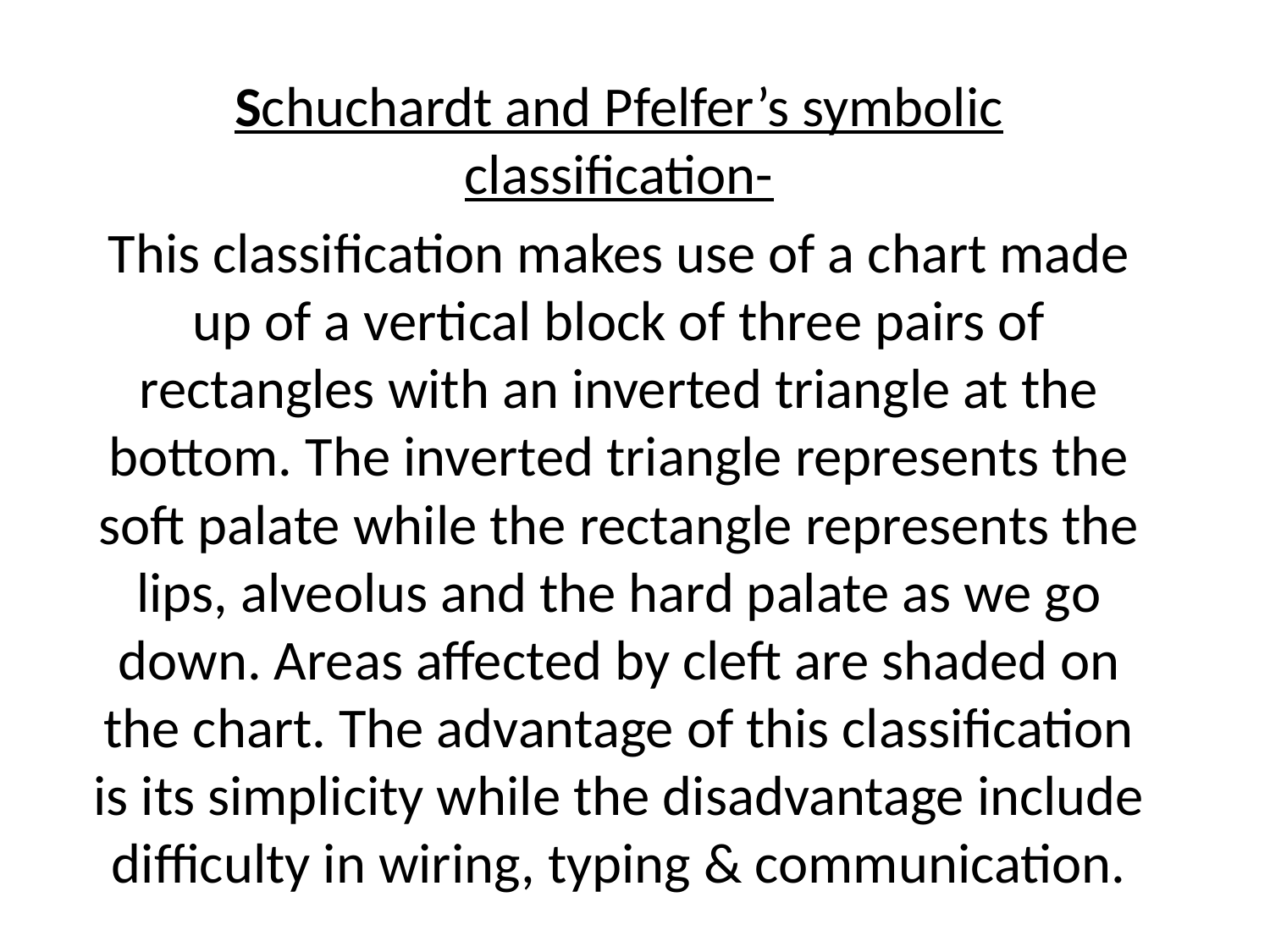

Schuchardt and Pfelfer’s symbolic classification-
This classification makes use of a chart made up of a vertical block of three pairs of rectangles with an inverted triangle at the bottom. The inverted triangle represents the soft palate while the rectangle represents the lips, alveolus and the hard palate as we go down. Areas affected by cleft are shaded on the chart. The advantage of this classification is its simplicity while the disadvantage include difficulty in wiring, typing & communication.